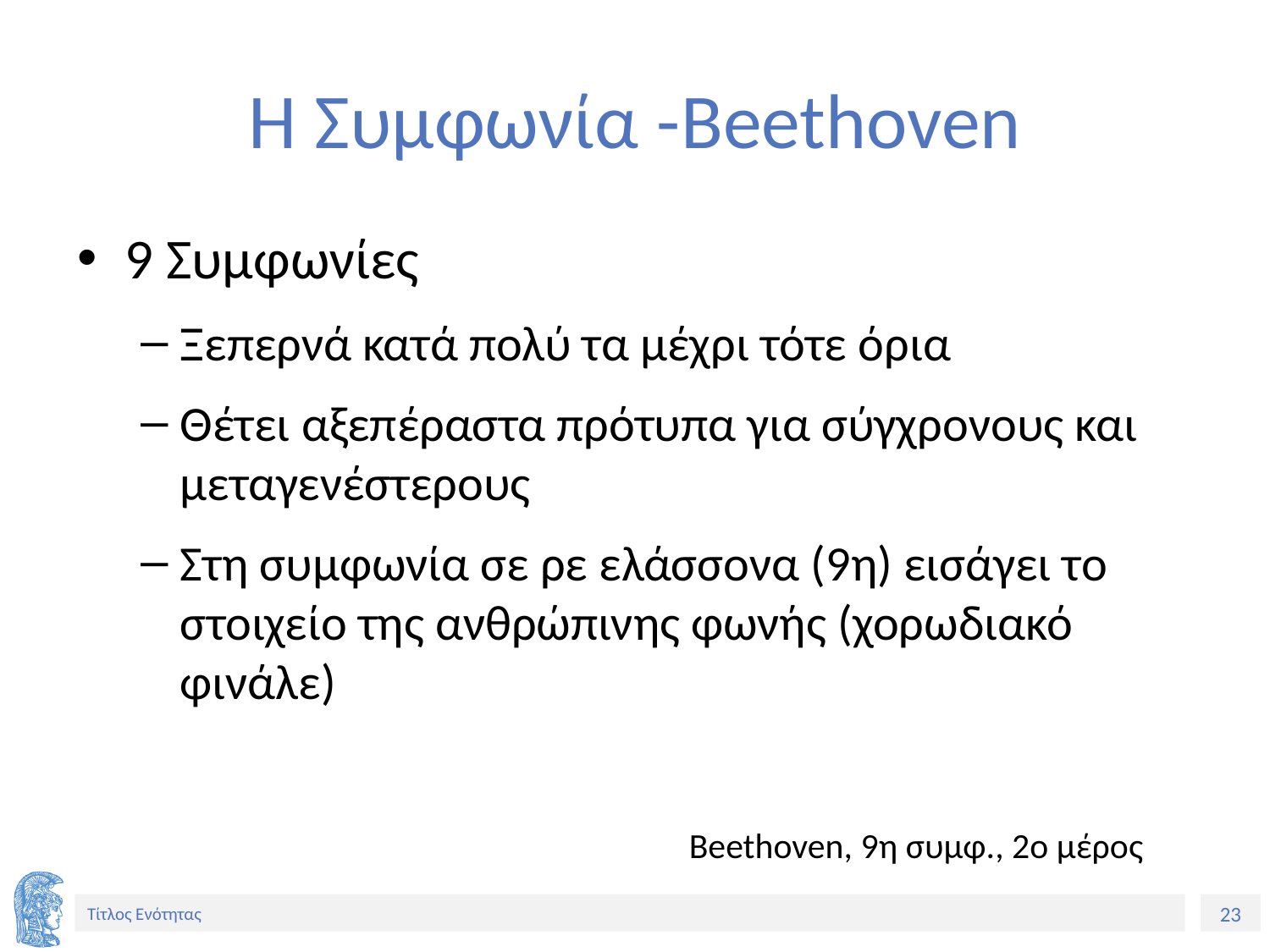

# Η Συμφωνία -Beethoven
9 Συμφωνίες
Ξεπερνά κατά πολύ τα μέχρι τότε όρια
Θέτει αξεπέραστα πρότυπα για σύγχρονους και μεταγενέστερους
Στη συμφωνία σε ρε ελάσσονα (9η) εισάγει το στοιχείο της ανθρώπινης φωνής (χορωδιακό φινάλε)
Beethoven, 9η συμφ., 2ο μέρος